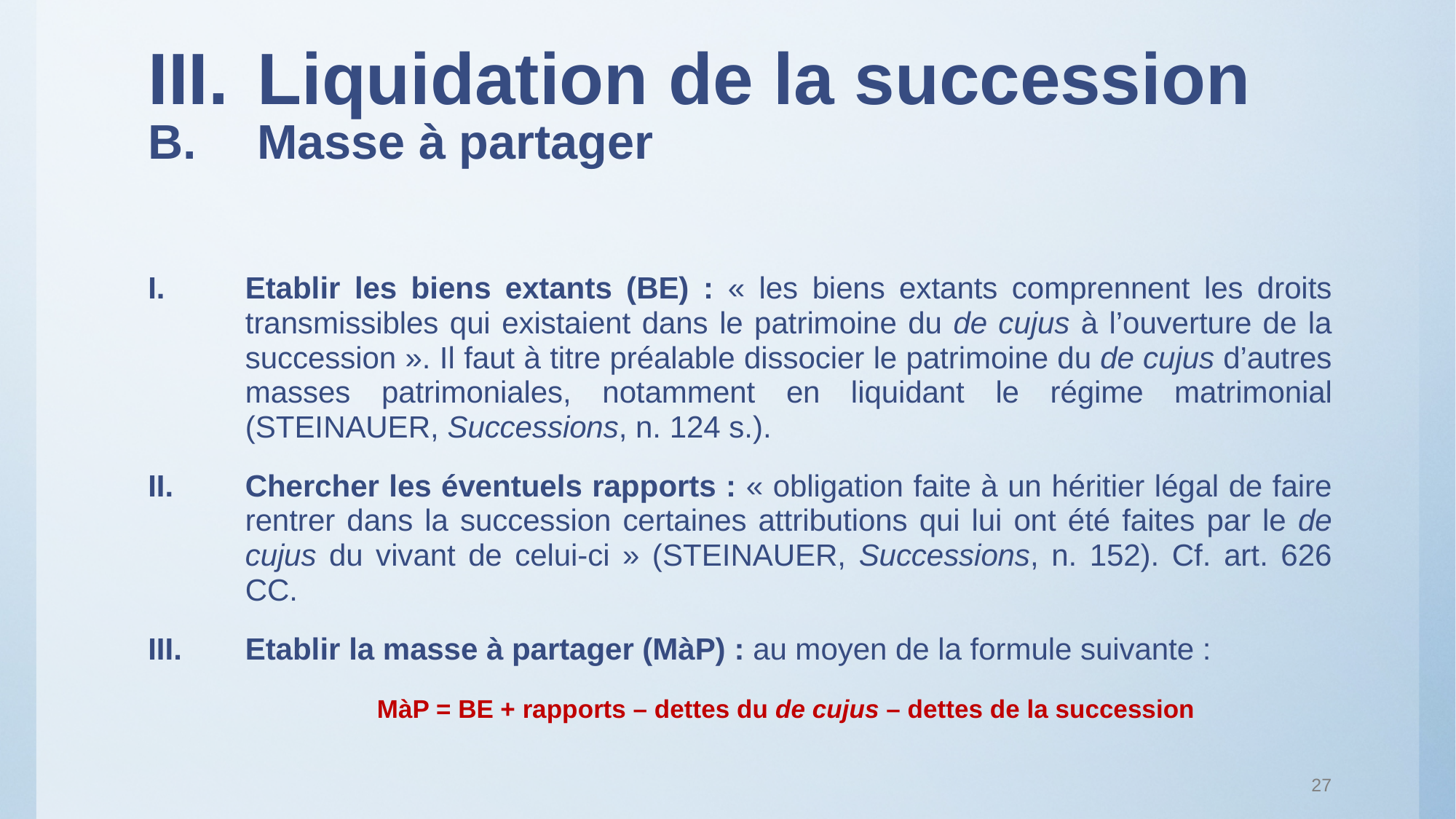

# III.	Liquidation de la succession B.	Masse à partager

Etablir les biens extants (BE) : « les biens extants comprennent les droits transmissibles qui existaient dans le patrimoine du de cujus à l’ouverture de la succession ». Il faut à titre préalable dissocier le patrimoine du de cujus d’autres masses patrimoniales, notamment en liquidant le régime matrimonial (Steinauer, Successions, n. 124 s.).
Chercher les éventuels rapports : « obligation faite à un héritier légal de faire rentrer dans la succession certaines attributions qui lui ont été faites par le de cujus du vivant de celui-ci » (Steinauer, Successions, n. 152). Cf. art. 626 CC.
Etablir la masse à partager (MàP) : au moyen de la formule suivante :
	MàP = BE + rapports – dettes du de cujus – dettes de la succession
27